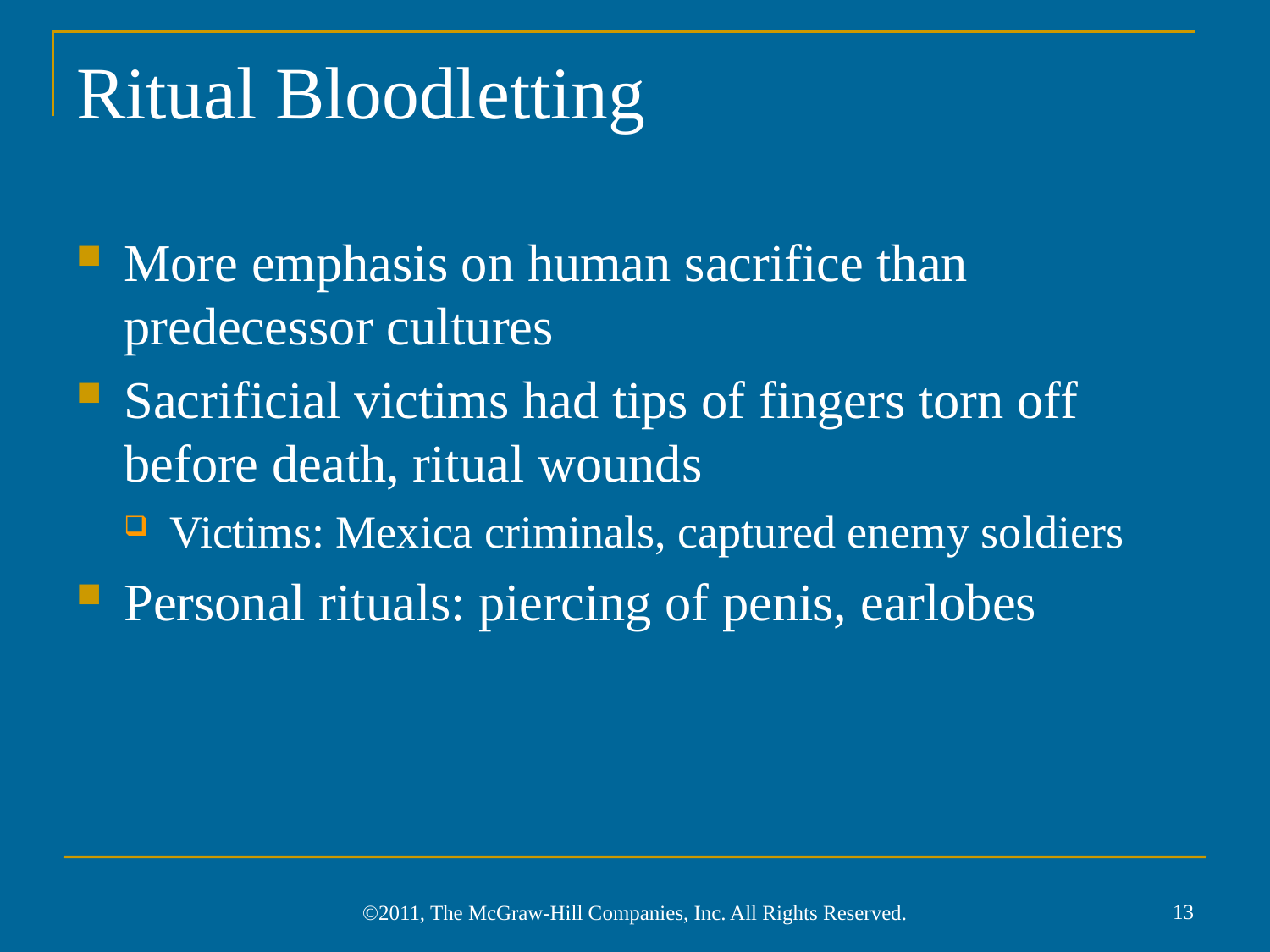

# Ritual Bloodletting
More emphasis on human sacrifice than predecessor cultures
Sacrificial victims had tips of fingers torn off before death, ritual wounds
Victims: Mexica criminals, captured enemy soldiers
Personal rituals: piercing of penis, earlobes
13
©2011, The McGraw-Hill Companies, Inc. All Rights Reserved.